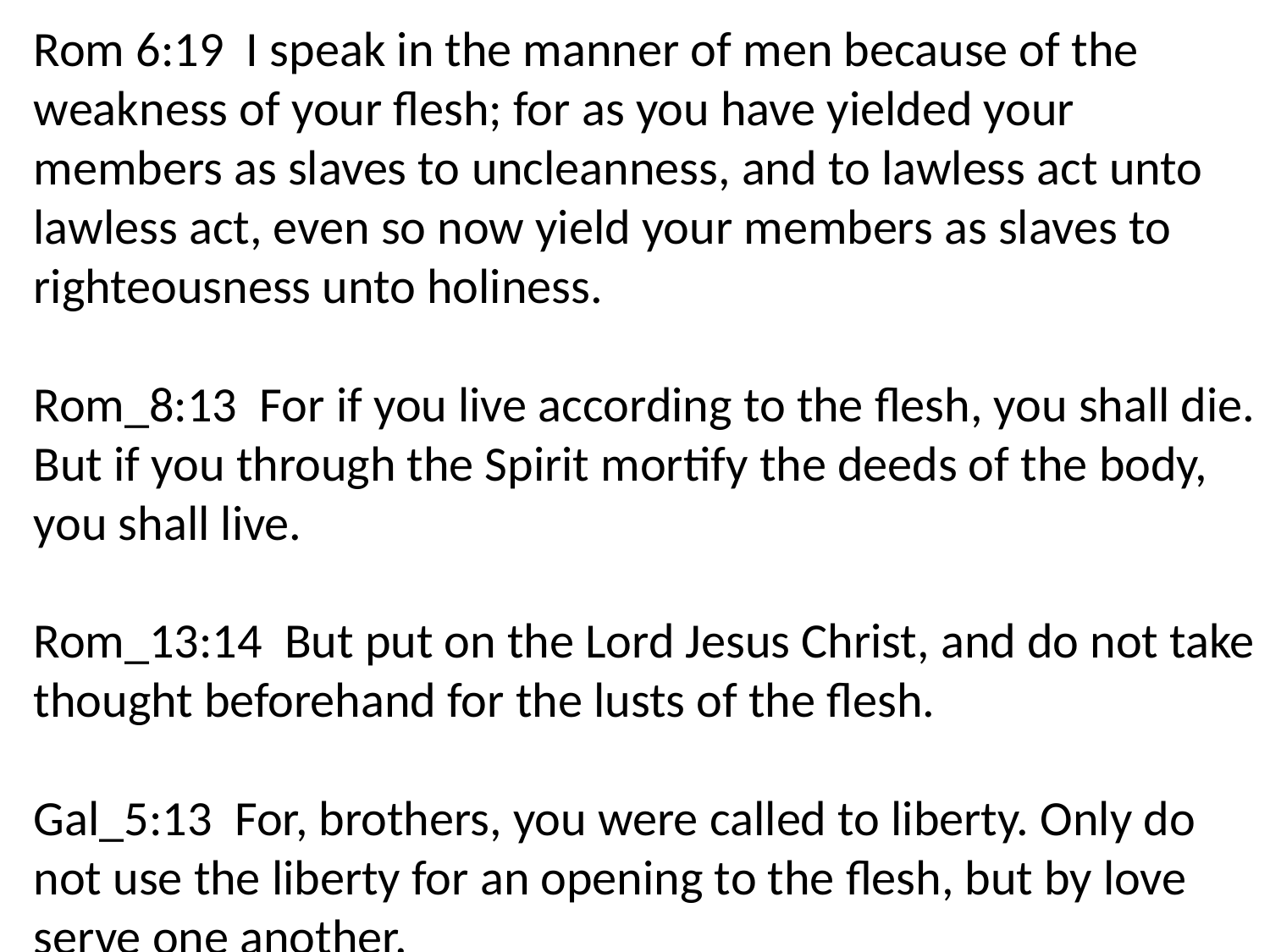

Rom 6:19  I speak in the manner of men because of the weakness of your flesh; for as you have yielded your members as slaves to uncleanness, and to lawless act unto lawless act, even so now yield your members as slaves to righteousness unto holiness.

Rom_8:13  For if you live according to the flesh, you shall die. But if you through the Spirit mortify the deeds of the body, you shall live.

Rom_13:14  But put on the Lord Jesus Christ, and do not take thought beforehand for the lusts of the flesh.

Gal_5:13  For, brothers, you were called to liberty. Only do not use the liberty for an opening to the flesh, but by love serve one another.